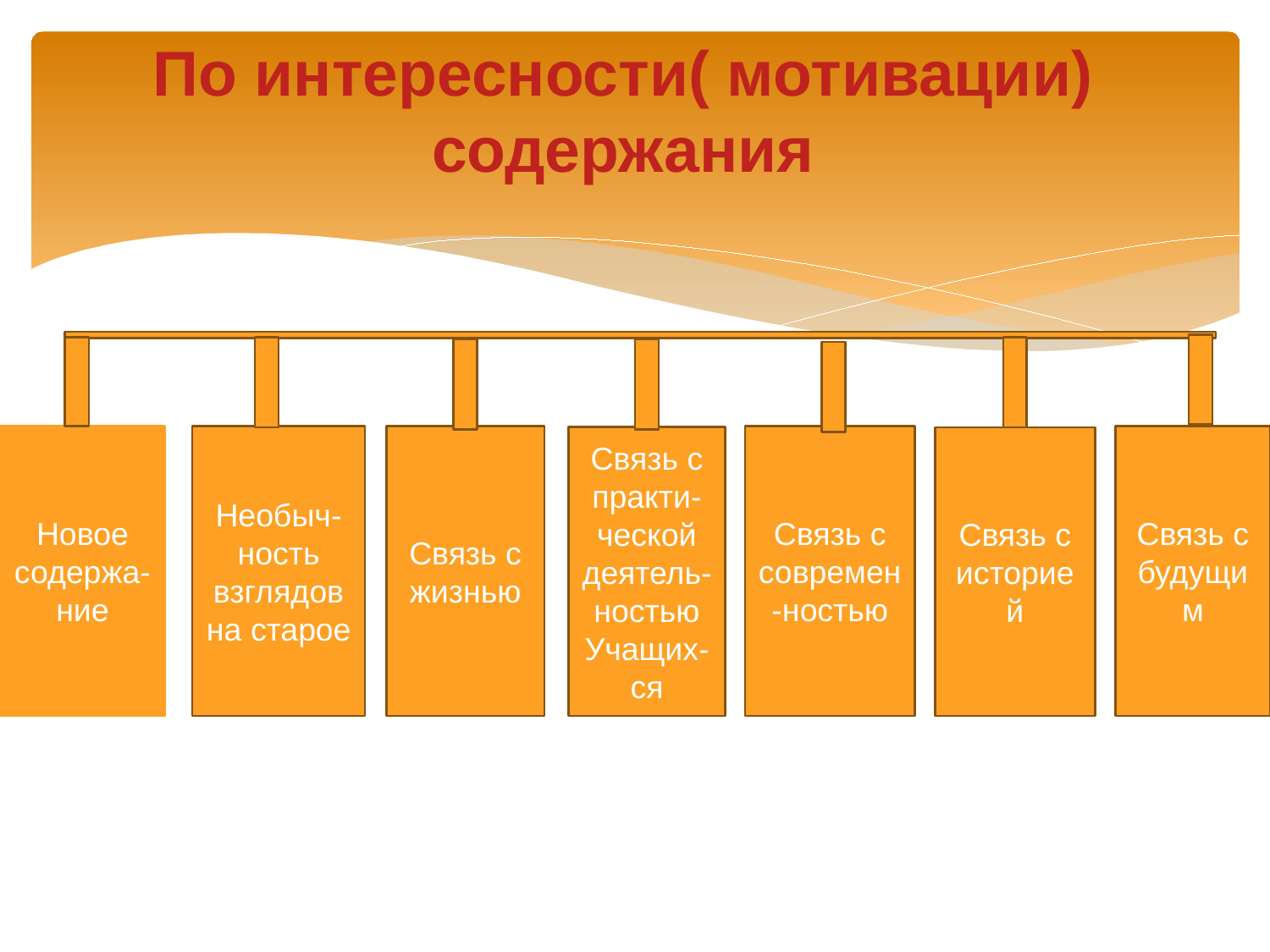

По интересности( мотивации) содержания

Новое содержа-
ние
Необыч-
ность взглядов на старое
Связь с будущим
Связь с современ-ностью
Связь с жизнью
Связь с практи-ческой деятель-ностью
Учащих-ся
Связь с историей